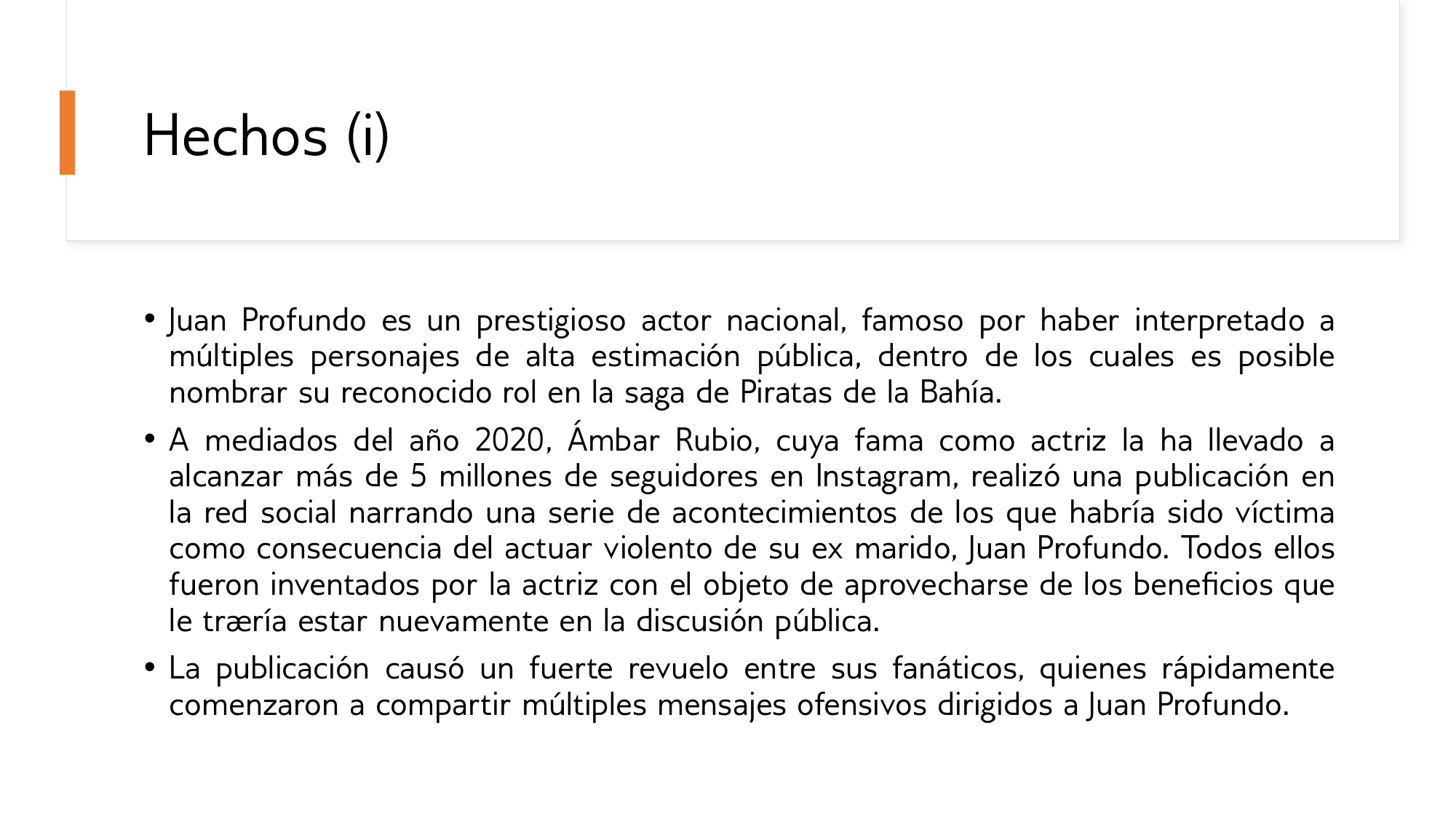

# Hechos (i)

Juan Profundo es un prestigioso actor nacional, famoso por haber interpretado a múltiples personajes de alta estimación pública, dentro de los cuales es posible nombrar su reconocido rol en la saga de Piratas de la Bahía.
A mediados del año 2020, Ámbar Rubio, cuya fama como actriz la ha llevado a alcanzar más de 5 millones de seguidores en Instagram, realizó una publicación en la red social narrando una serie de acontecimientos de los que habría sido víctima como consecuencia del actuar violento de su ex marido, Juan Profundo. Todos ellos fueron inventados por la actriz con el objeto de aprovecharse de los beneficios que le traería estar nuevamente en la discusión pública.
La publicación causó un fuerte revuelo entre sus fanáticos, quienes rápidamente comenzaron a compartir múltiples mensajes ofensivos dirigidos a Juan Profundo.